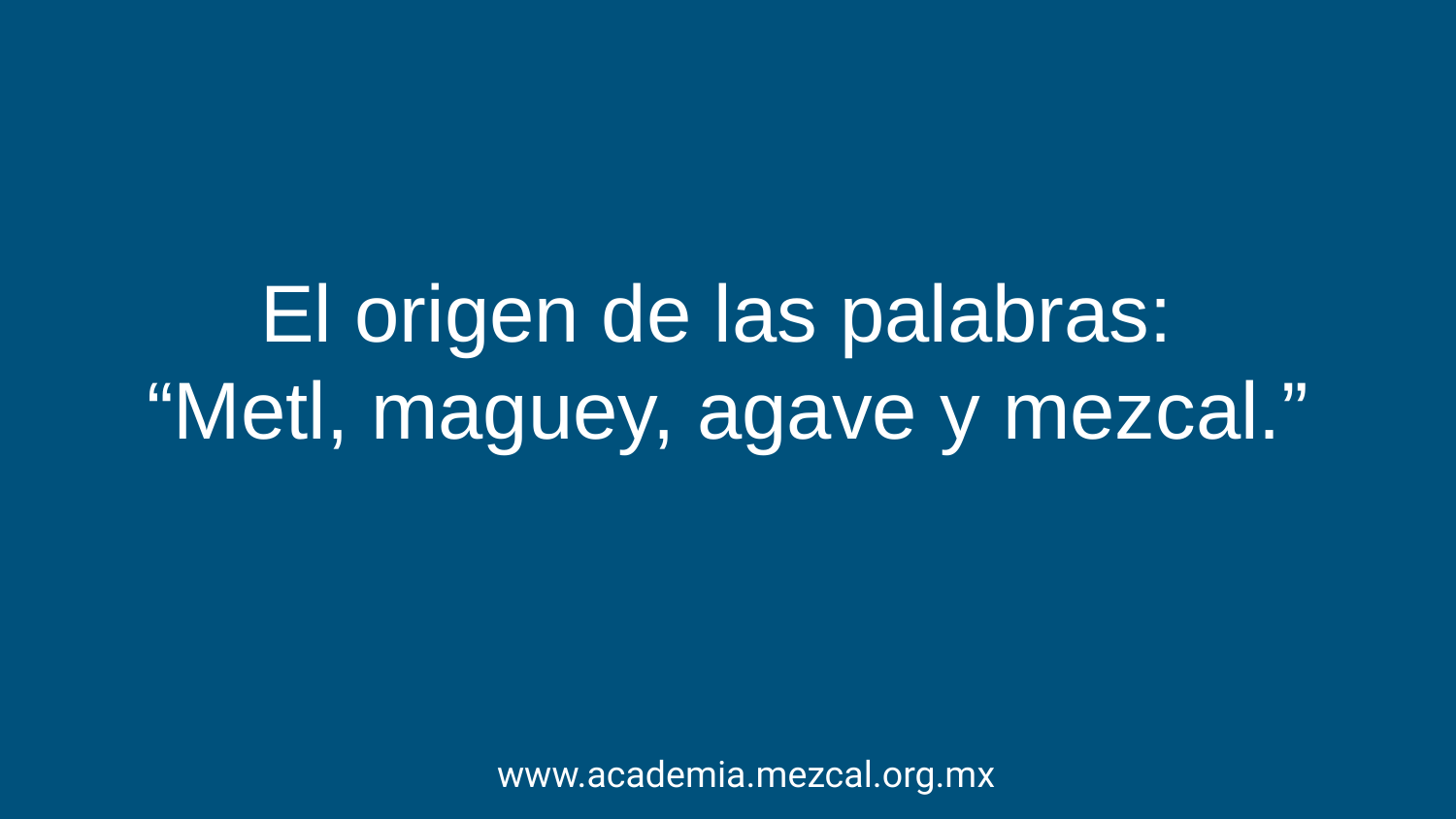

El origen de las palabras:
“Metl, maguey, agave y mezcal.”
www.academia.mezcal.org.mx